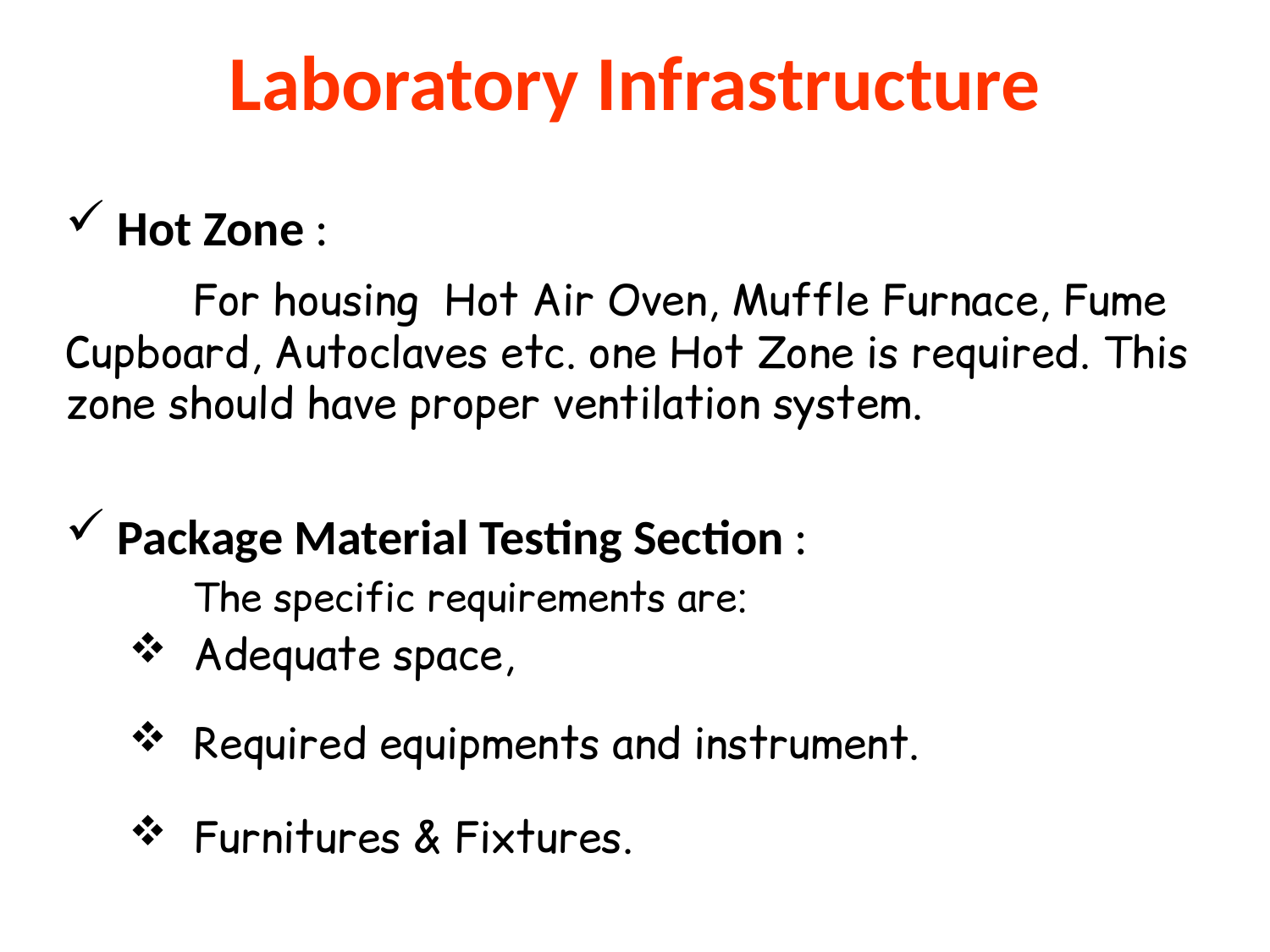

# Laboratory Infrastructure
 Hot Zone :
	For housing  Hot Air Oven, Muffle Furnace, Fume Cupboard, Autoclaves etc. one Hot Zone is required. This zone should have proper ventilation system.

 Package Material Testing Section :
	The specific requirements are:
  Adequate space,

  Required equipments and instrument.

  Furnitures & Fixtures.